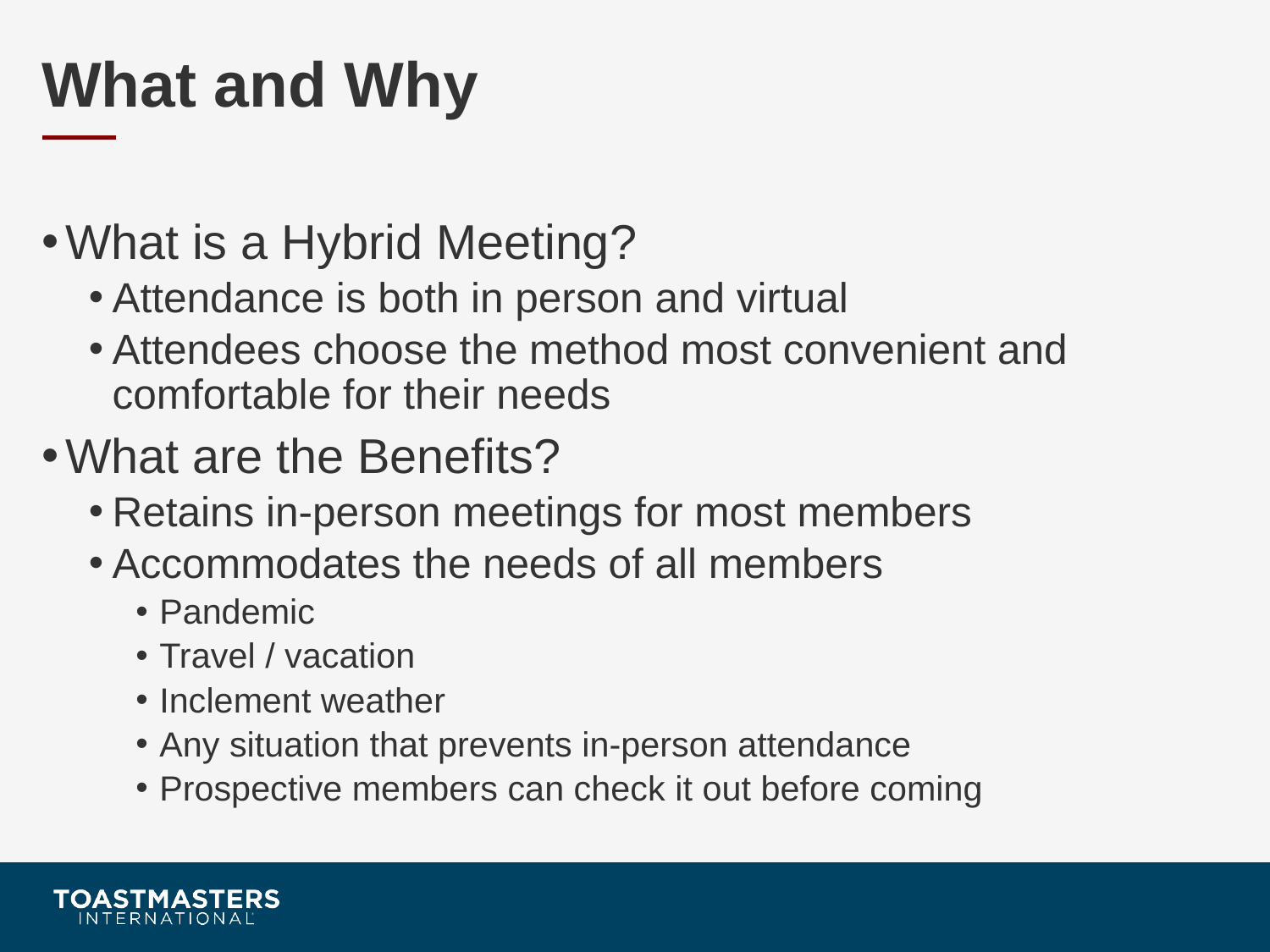

# What and Why
What is a Hybrid Meeting?
Attendance is both in person and virtual
Attendees choose the method most convenient and comfortable for their needs
What are the Benefits?
Retains in-person meetings for most members
Accommodates the needs of all members
Pandemic
Travel / vacation
Inclement weather
Any situation that prevents in-person attendance
Prospective members can check it out before coming